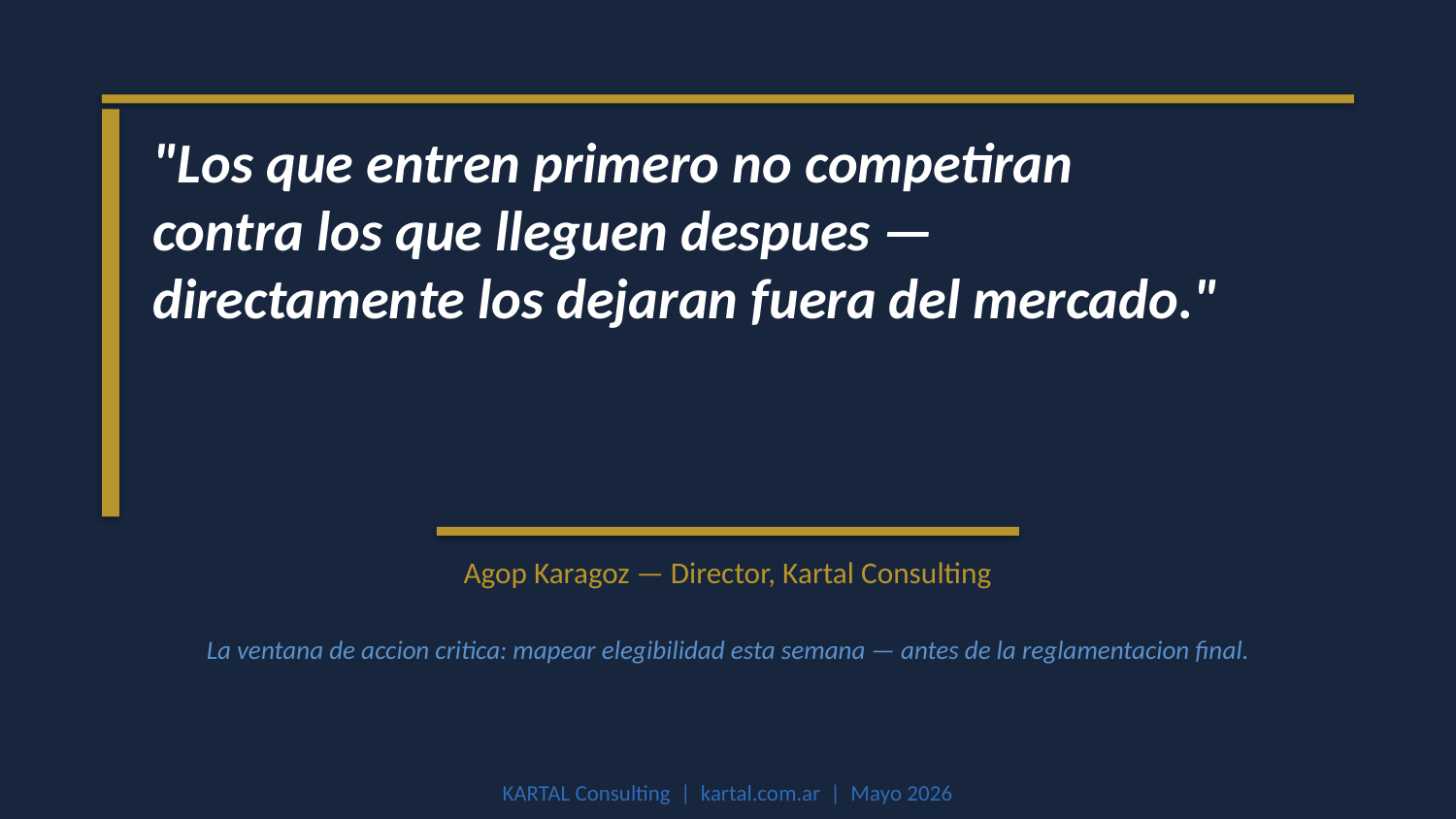

"Los que entren primero no competiran
contra los que lleguen despues —
directamente los dejaran fuera del mercado."

Agop Karagoz — Director, Kartal Consulting
La ventana de accion critica: mapear elegibilidad esta semana — antes de la reglamentacion final.
KARTAL Consulting  |  kartal.com.ar  |  Mayo 2026